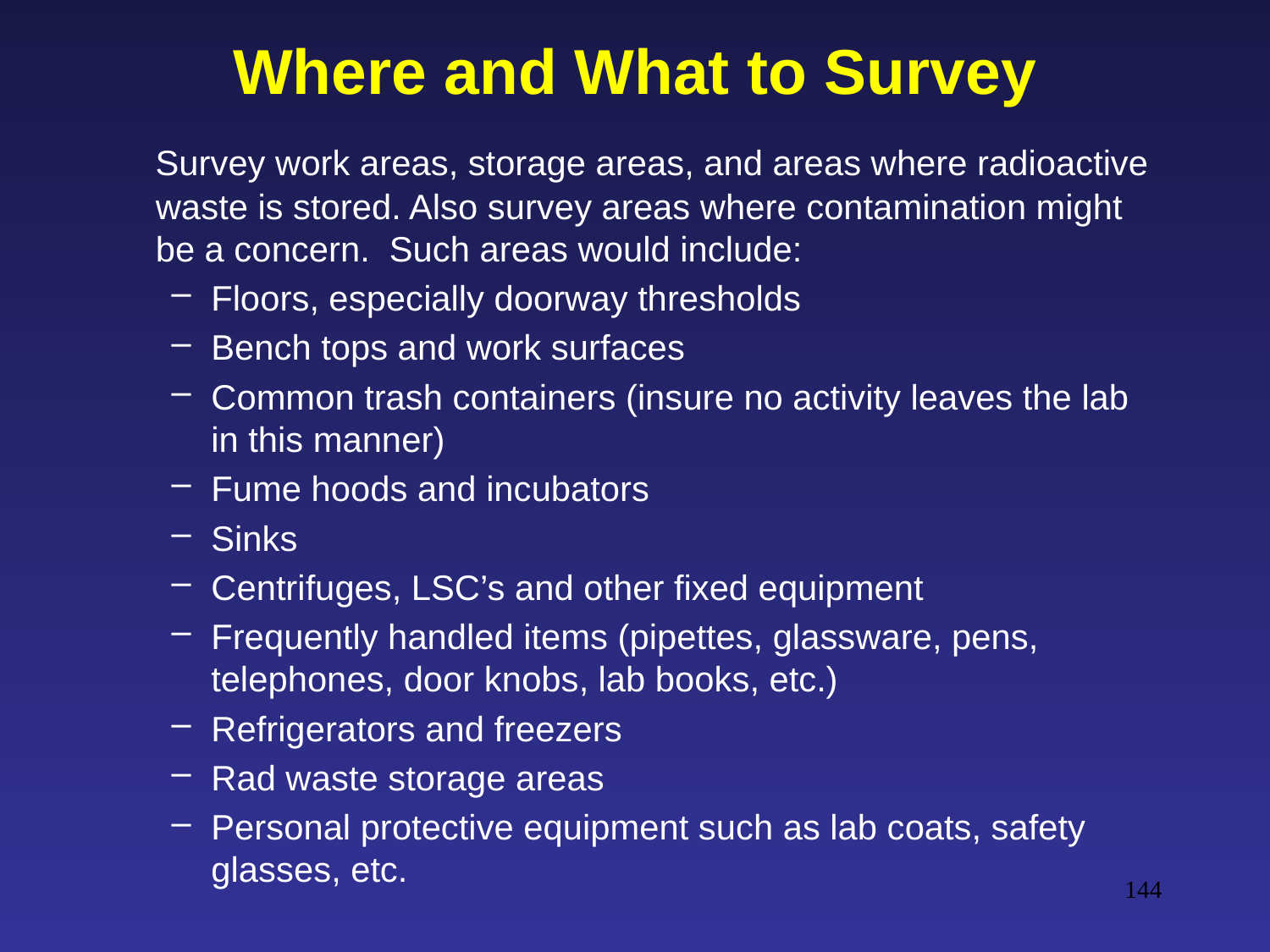

# Where and What to Survey
    Survey work areas, storage areas, and areas where radioactive waste is stored. Also survey areas where contamination might be a concern.  Such areas would include:
Floors, especially doorway thresholds
Bench tops and work surfaces
Common trash containers (insure no activity leaves the lab in this manner)
Fume hoods and incubators
Sinks
Centrifuges, LSC’s and other fixed equipment
Frequently handled items (pipettes, glassware, pens, telephones, door knobs, lab books, etc.)
Refrigerators and freezers
Rad waste storage areas
Personal protective equipment such as lab coats, safety glasses, etc.
144